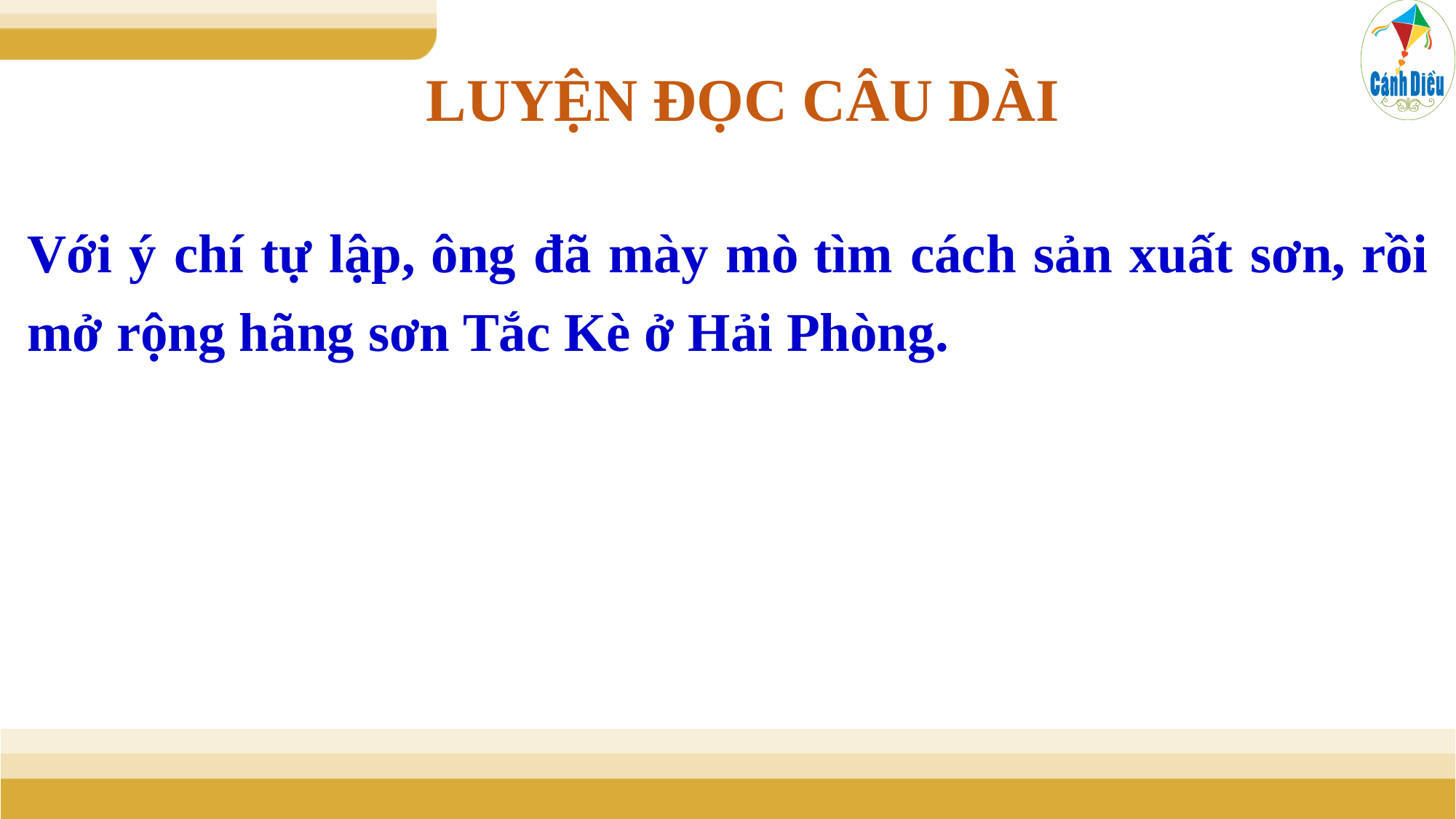

LUYỆN ĐỌC CÂU DÀI
Với ý chí tự lập,/ông đã mày mò/tìm cách sản xuất sơn,/rồi mở rộng hãng sơn Tắc Kè ở Hải Phòng.//